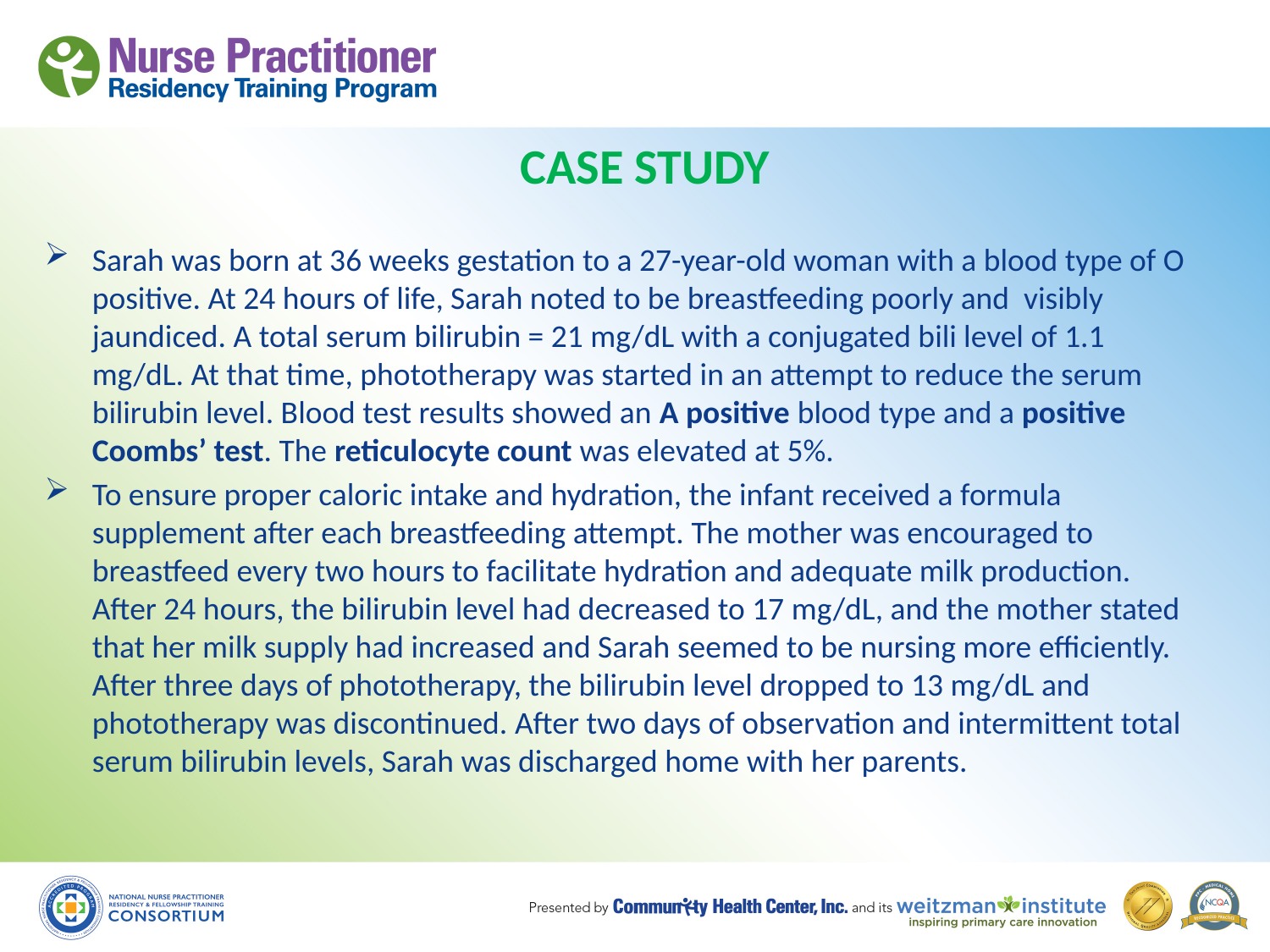

# CASE STUDY
Sarah was born at 36 weeks gestation to a 27-year-old woman with a blood type of O positive. At 24 hours of life, Sarah noted to be breastfeeding poorly and  visibly jaundiced. A total serum bilirubin = 21 mg/dL with a conjugated bili level of 1.1 mg/dL. At that time, phototherapy was started in an attempt to reduce the serum bilirubin level. Blood test results showed an A positive blood type and a positive Coombs’ test. The reticulocyte count was elevated at 5%.
To ensure proper caloric intake and hydration, the infant received a formula supplement after each breastfeeding attempt. The mother was encouraged to breastfeed every two hours to facilitate hydration and adequate milk production. After 24 hours, the bilirubin level had decreased to 17 mg/dL, and the mother stated that her milk supply had increased and Sarah seemed to be nursing more efficiently. After three days of phototherapy, the bilirubin level dropped to 13 mg/dL and phototherapy was discontinued. After two days of observation and intermittent total serum bilirubin levels, Sarah was discharged home with her parents.